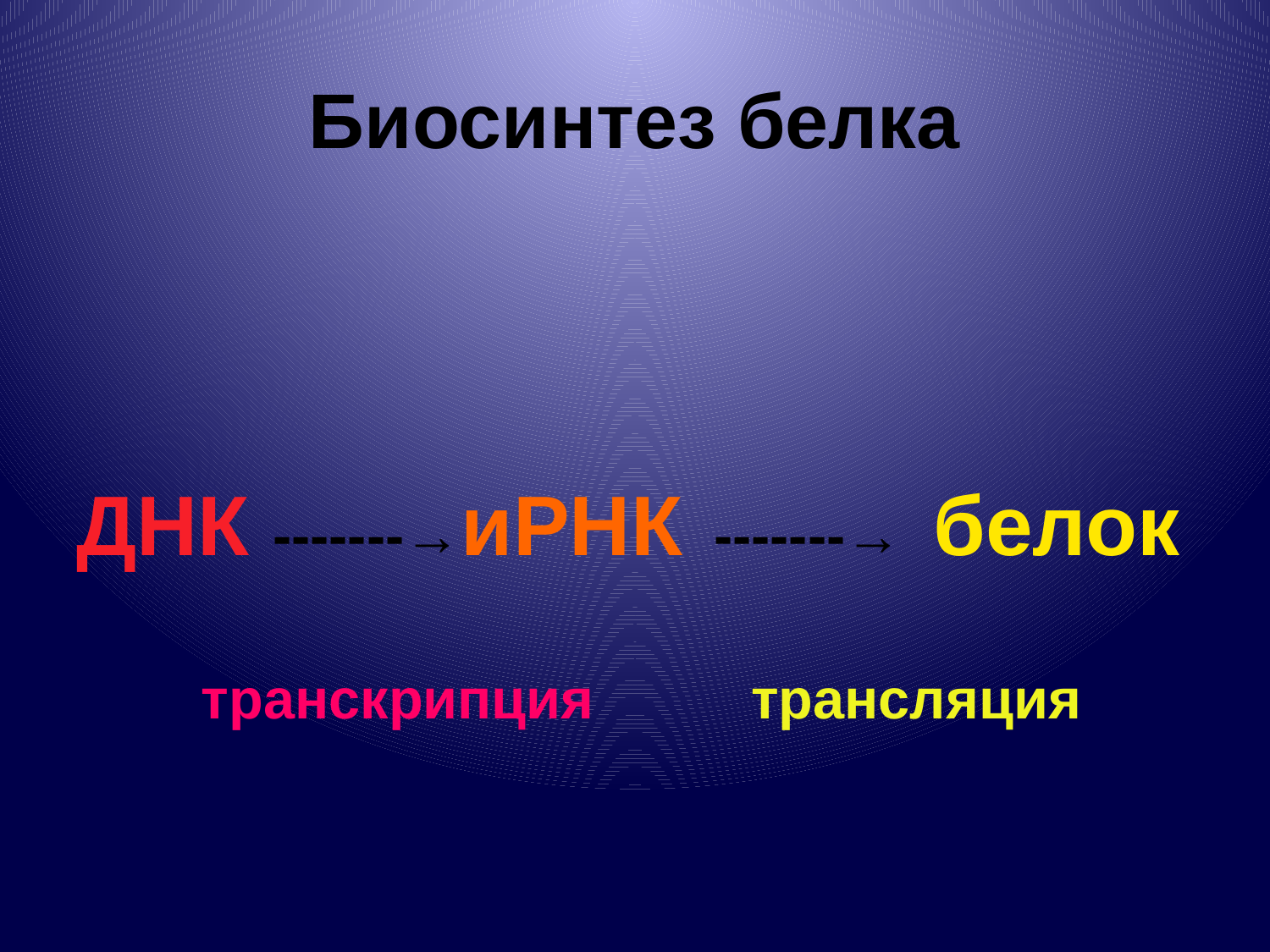

# Биосинтез белка

ДНК -------→иРНК  -------→  белок

        транскрипция          трансляция